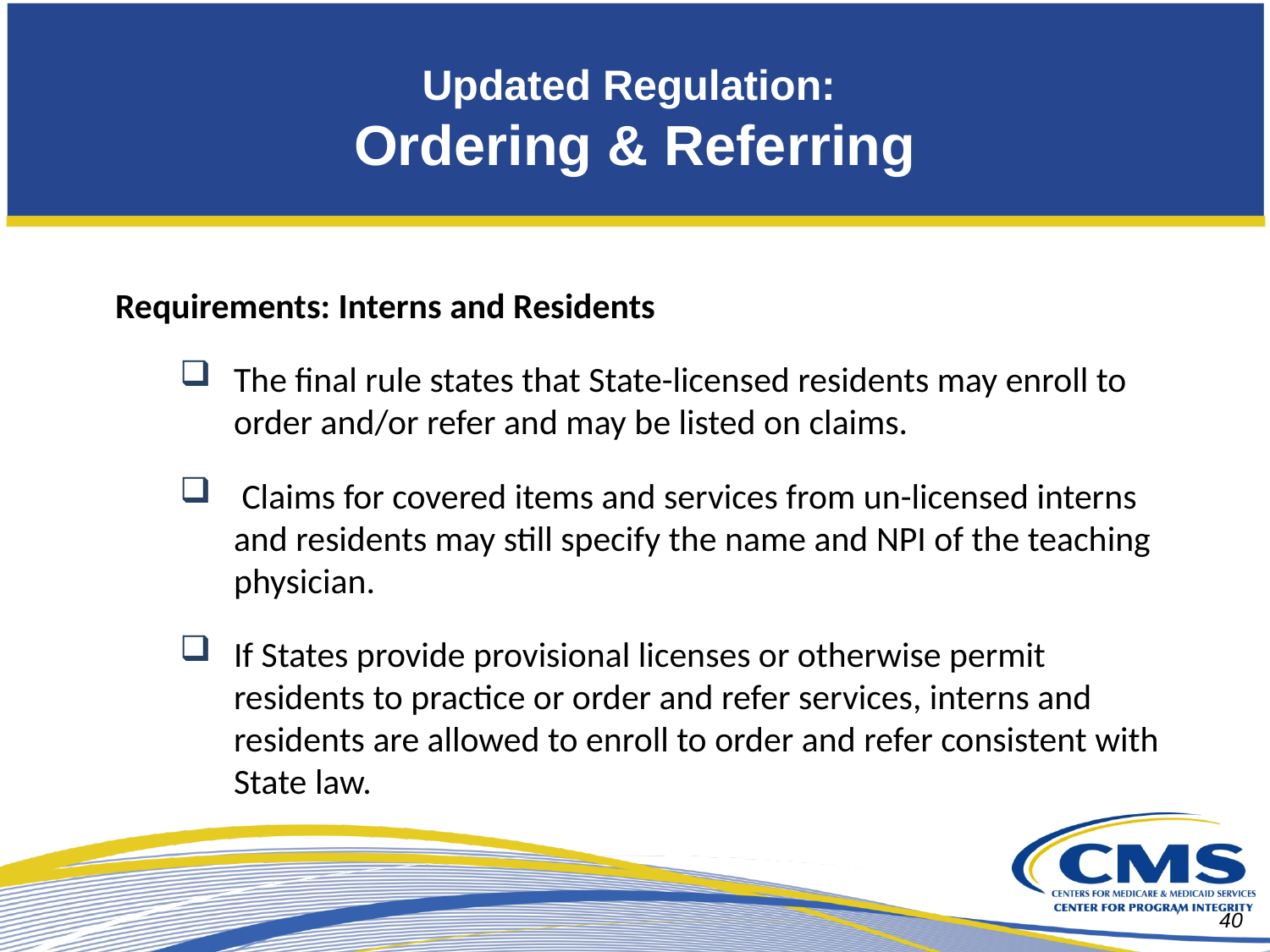

# Updated Regulation: Ordering & Referring
Requirements: Interns and Residents
The final rule states that State-licensed residents may enroll to order and/or refer and may be listed on claims.
 Claims for covered items and services from un-licensed interns and residents may still specify the name and NPI of the teaching physician.
If States provide provisional licenses or otherwise permit residents to practice or order and refer services, interns and residents are allowed to enroll to order and refer consistent with State law.
40